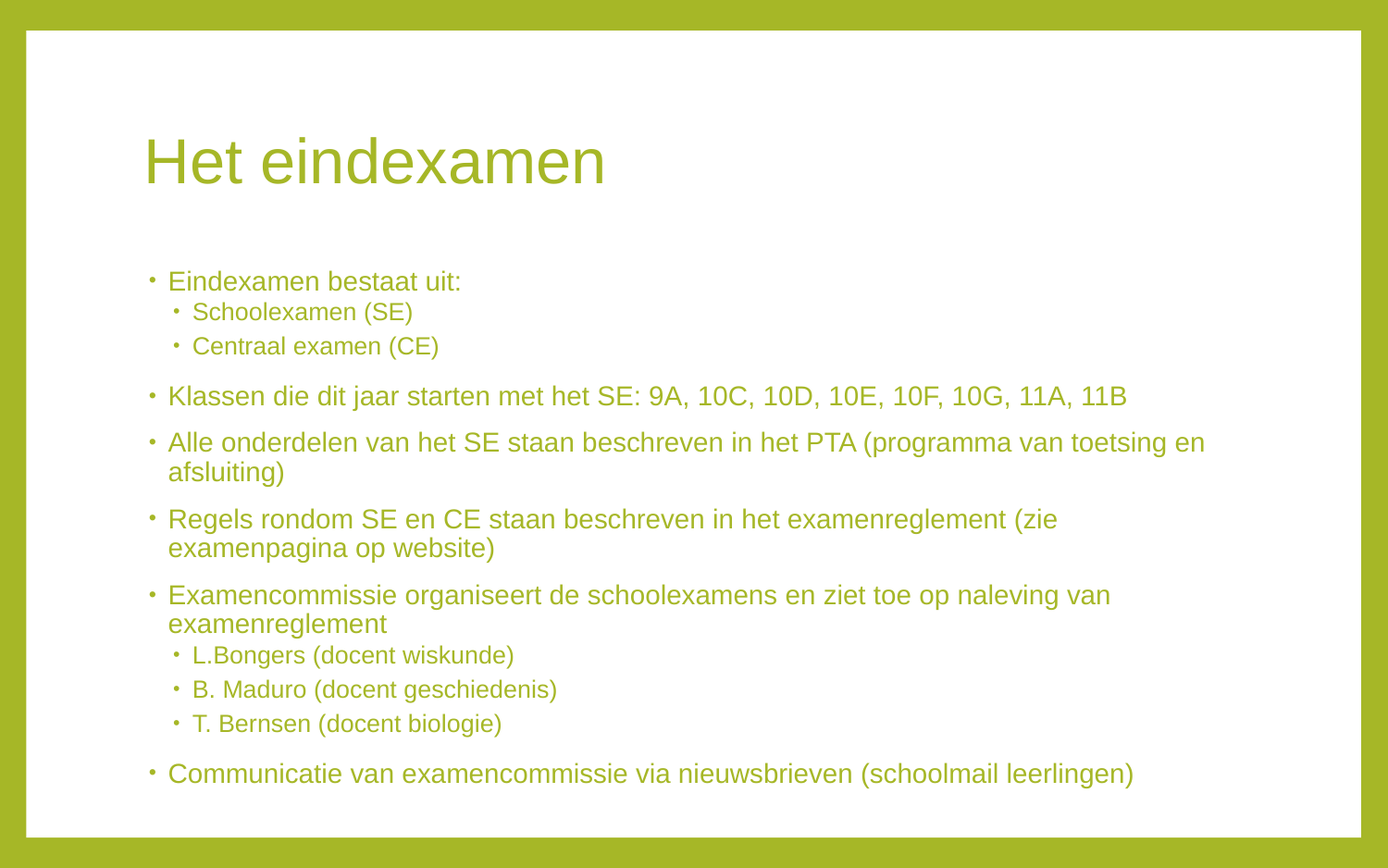

# Het eindexamen
Eindexamen bestaat uit:
Schoolexamen (SE)
Centraal examen (CE)
Klassen die dit jaar starten met het SE: 9A, 10C, 10D, 10E, 10F, 10G, 11A, 11B
Alle onderdelen van het SE staan beschreven in het PTA (programma van toetsing en afsluiting)
Regels rondom SE en CE staan beschreven in het examenreglement (zie examenpagina op website)
Examencommissie organiseert de schoolexamens en ziet toe op naleving van examenreglement
L.Bongers (docent wiskunde)
B. Maduro (docent geschiedenis)
T. Bernsen (docent biologie)
Communicatie van examencommissie via nieuwsbrieven (schoolmail leerlingen)